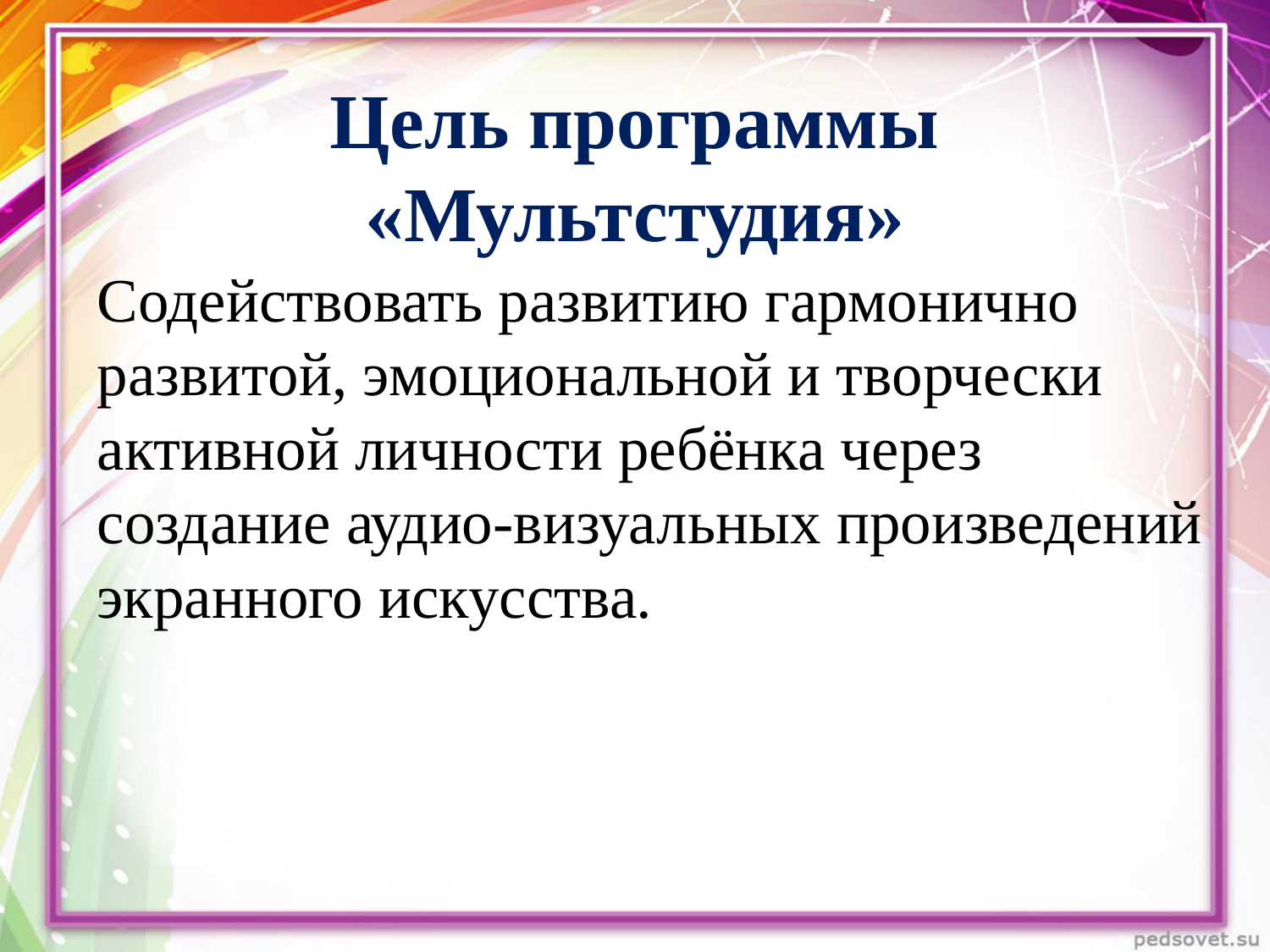

Цель программы «Мультстудия»
Содействовать развитию гармонично развитой, эмоциональной и творчески активной личности ребёнка через создание аудио-визуальных произведений экранного искусства.